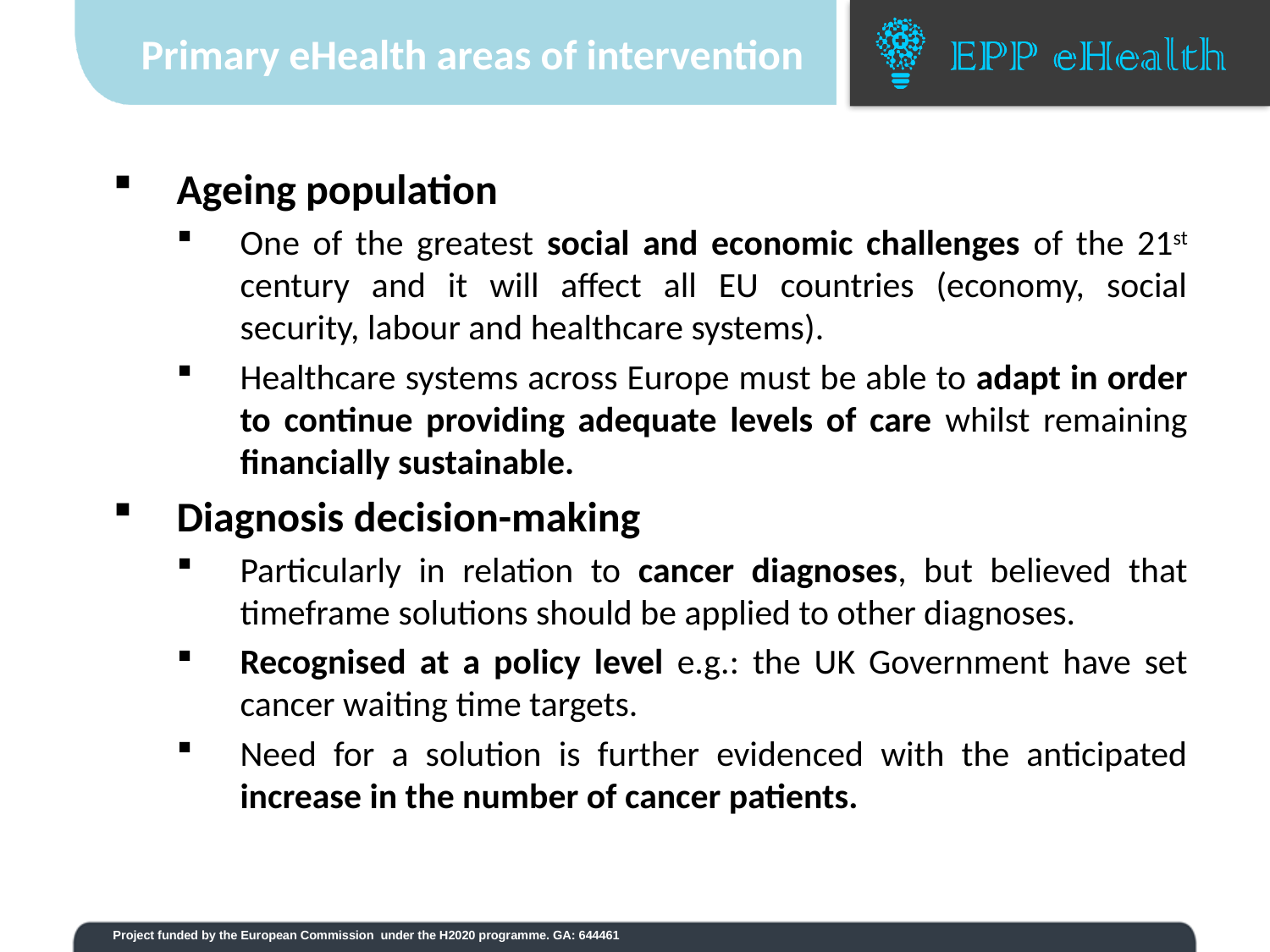

# Primary eHealth areas of intervention
Ageing population
One of the greatest social and economic challenges of the 21st century and it will affect all EU countries (economy, social security, labour and healthcare systems).
Healthcare systems across Europe must be able to adapt in order to continue providing adequate levels of care whilst remaining financially sustainable.
Diagnosis decision-making
Particularly in relation to cancer diagnoses, but believed that timeframe solutions should be applied to other diagnoses.
Recognised at a policy level e.g.: the UK Government have set cancer waiting time targets.
Need for a solution is further evidenced with the anticipated increase in the number of cancer patients.